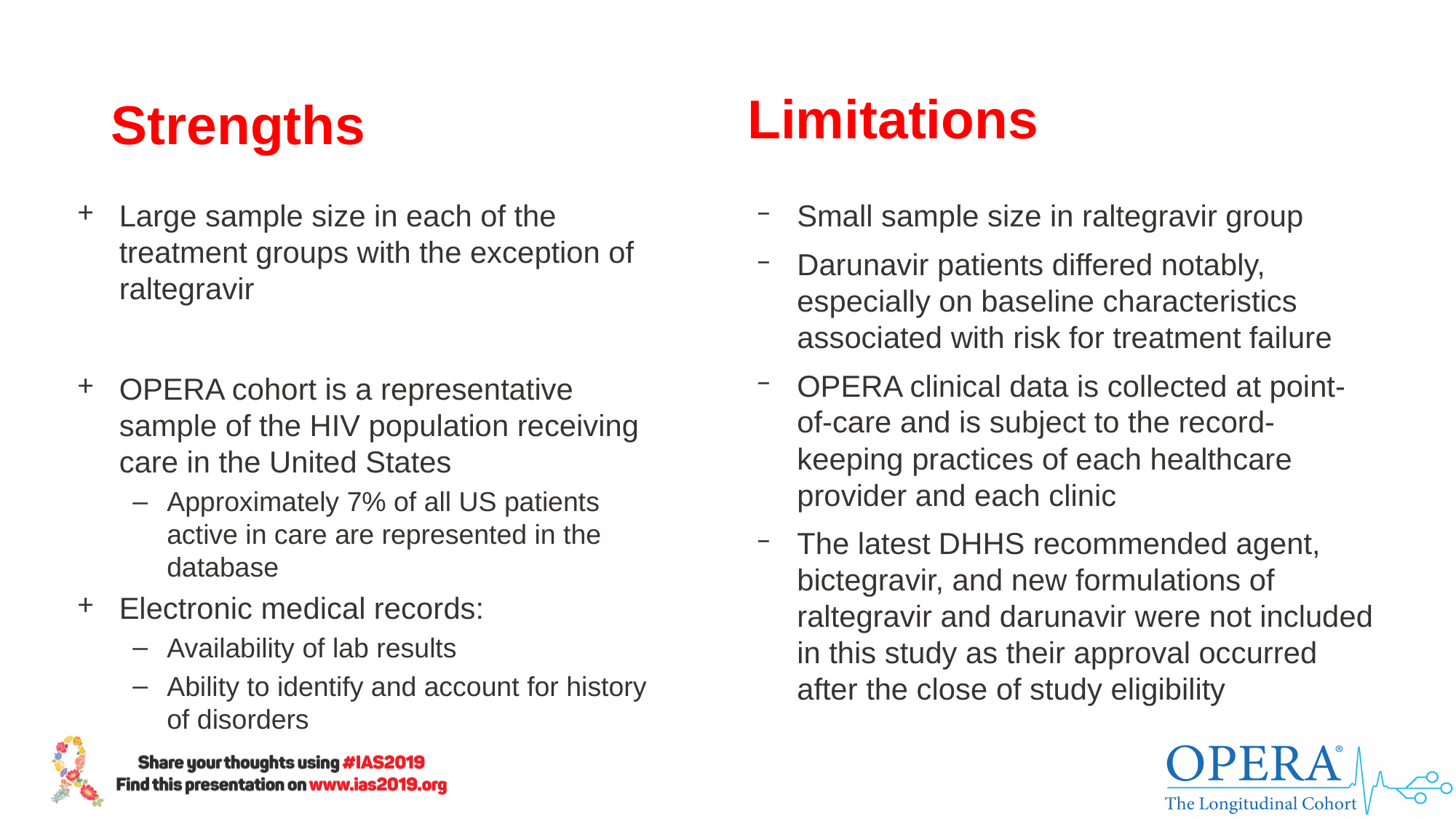

Limitations
# Strengths
Large sample size in each of the treatment groups with the exception of raltegravir

OPERA cohort is a representative sample of the HIV population receiving care in the United States
Approximately 7% of all US patients active in care are represented in the database
Electronic medical records:
Availability of lab results
Ability to identify and account for history of disorders

Small sample size in raltegravir group
Darunavir patients differed notably, especially on baseline characteristics associated with risk for treatment failure
OPERA clinical data is collected at point-of-care and is subject to the record-keeping practices of each healthcare provider and each clinic
The latest DHHS recommended agent, bictegravir, and new formulations of raltegravir and darunavir were not included in this study as their approval occurred after the close of study eligibility